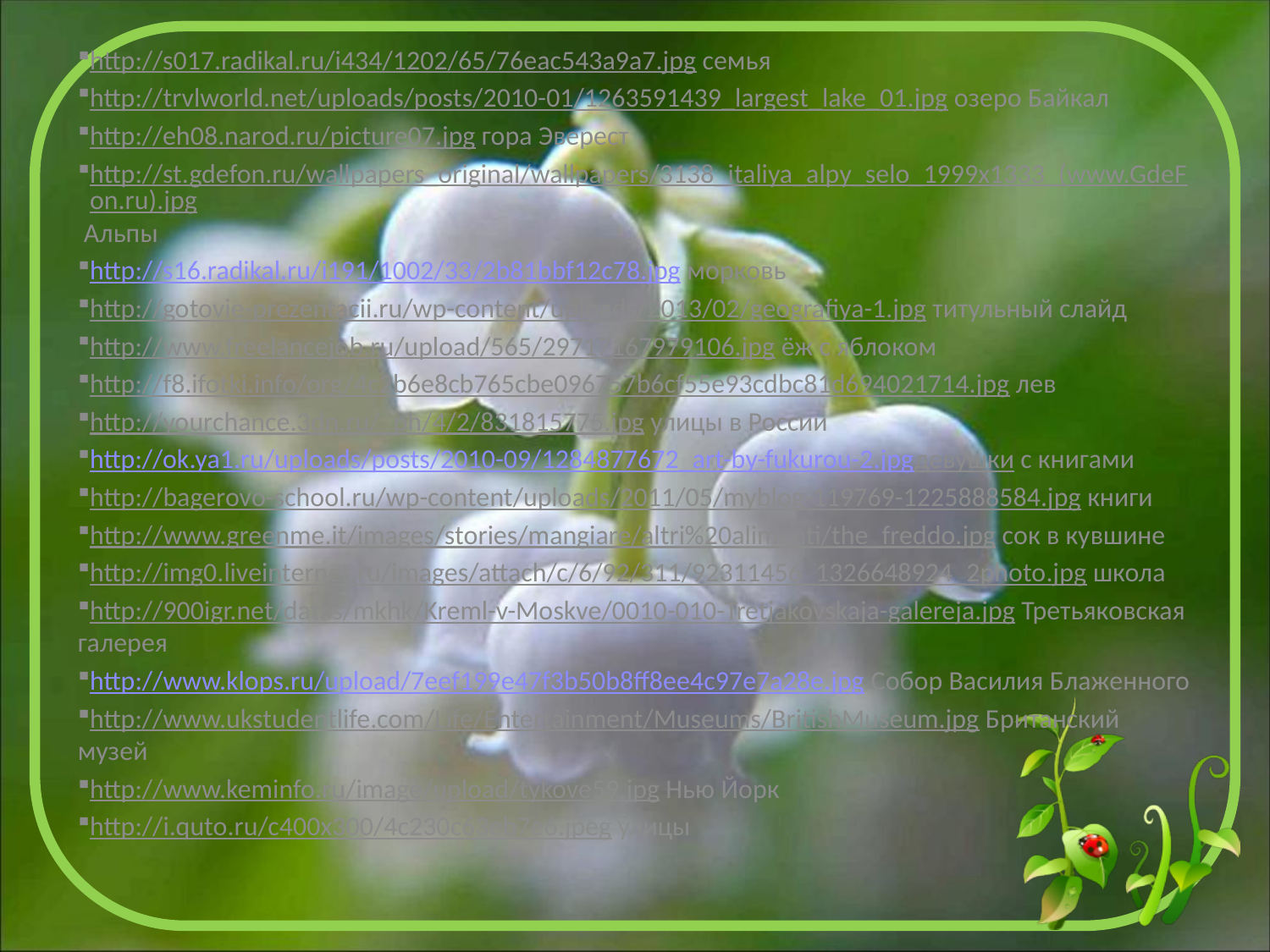

http://s017.radikal.ru/i434/1202/65/76eac543a9a7.jpg семья
http://trvlworld.net/uploads/posts/2010-01/1263591439_largest_lake_01.jpg озеро Байкал
http://eh08.narod.ru/picture07.jpg гора Эверест
http://st.gdefon.ru/wallpapers_original/wallpapers/3138_italiya_alpy_selo_1999x1333_(www.GdeFon.ru).jpg Альпы
http://s16.radikal.ru/i191/1002/33/2b81bbf12c78.jpg морковь
http://gotovie-prezentacii.ru/wp-content/uploads/2013/02/geografiya-1.jpg титульный слайд
http://www.freelancejob.ru/upload/565/29717167979106.jpg ёж с яблоком
http://f8.ifotki.info/org/4c2b6e8cb765cbe096757b6cf55e93cdbc81d694021714.jpg лев
http://yourchance.3dn.ru/_ph/4/2/831815775.jpg улицы в России
http://ok.ya1.ru/uploads/posts/2010-09/1284877672_art-by-fukurou-2.jpgдевушки с книгами
http://bagerovo-school.ru/wp-content/uploads/2011/05/myblog-119769-1225888584.jpg книги
http://www.greenme.it/images/stories/mangiare/altri%20alimenti/the_freddo.jpg сок в кувшине
http://img0.liveinternet.ru/images/attach/c/6/92/311/92311456_1326648924_2photo.jpg школа
http://900igr.net/datas/mkhk/Kreml-v-Moskve/0010-010-Tretjakovskaja-galereja.jpg Третьяковская галерея
http://www.klops.ru/upload/7eef199e47f3b50b8ff8ee4c97e7a28e.jpg Собор Василия Блаженного
http://www.ukstudentlife.com/Life/Entertainment/Museums/BritishMuseum.jpg Британский музей
http://www.keminfo.ru/image/upload/tykove59.jpg Нью Йорк
http://i.quto.ru/c400x300/4c230c63eb7e6.jpeg улицы